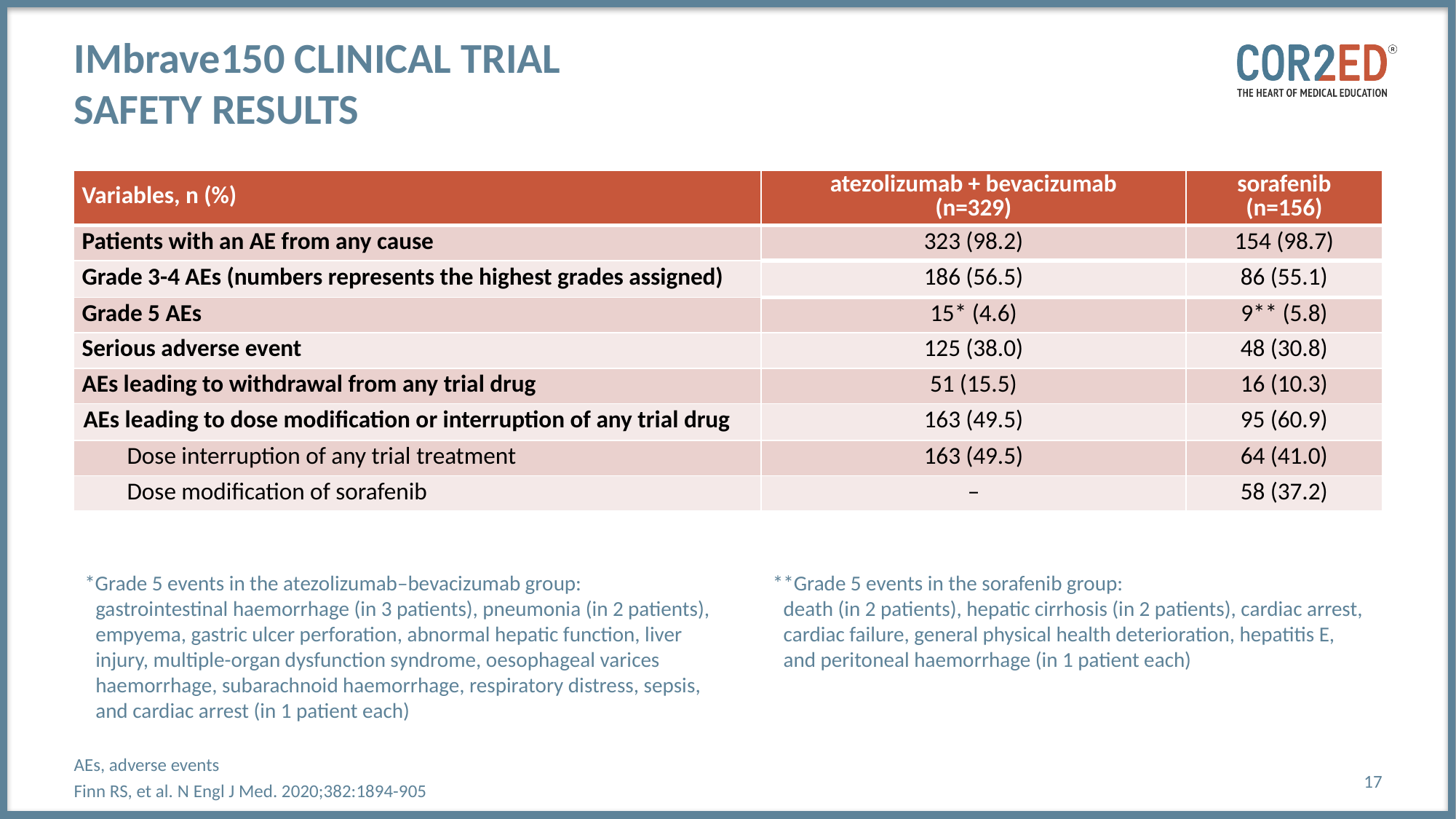

# IMbrave150 clinical trial safety results
| Variables, n (%) | atezolizumab + bevacizumab (n=329) | sorafenib (n=156) |
| --- | --- | --- |
| Patients with an AE from any cause | 323 (98.2) | 154 (98.7) |
| Grade 3-4 AEs (numbers represents the highest grades assigned) | 186 (56.5) | 86 (55.1) |
| Grade 5 AEs | 15\* (4.6) | 9\*\* (5.8) |
| Serious adverse event | 125 (38.0) | 48 (30.8) |
| AEs leading to withdrawal from any trial drug | 51 (15.5) | 16 (10.3) |
| AEs leading to dose modification or interruption of any trial drug | 163 (49.5) | 95 (60.9) |
| Dose interruption of any trial treatment | 163 (49.5) | 64 (41.0) |
| Dose modification of sorafenib | – | 58 (37.2) |
*Grade 5 events in the atezolizumab–bevacizumab group:
	gastrointestinal haemorrhage (in 3 patients), pneumonia (in 2 patients), empyema, gastric ulcer perforation, abnormal hepatic function, liver injury, multiple-organ dysfunction syndrome, oesophageal varices haemorrhage, subarachnoid haemorrhage, respiratory distress, sepsis, and cardiac arrest (in 1 patient each)
**Grade 5 events in the sorafenib group:
	death (in 2 patients), hepatic cirrhosis (in 2 patients), cardiac arrest, cardiac failure, general physical health deterioration, hepatitis E, and peritoneal haemorrhage (in 1 patient each)
AEs, adverse events
Finn RS, et al. N Engl J Med. 2020;382:1894-905
17